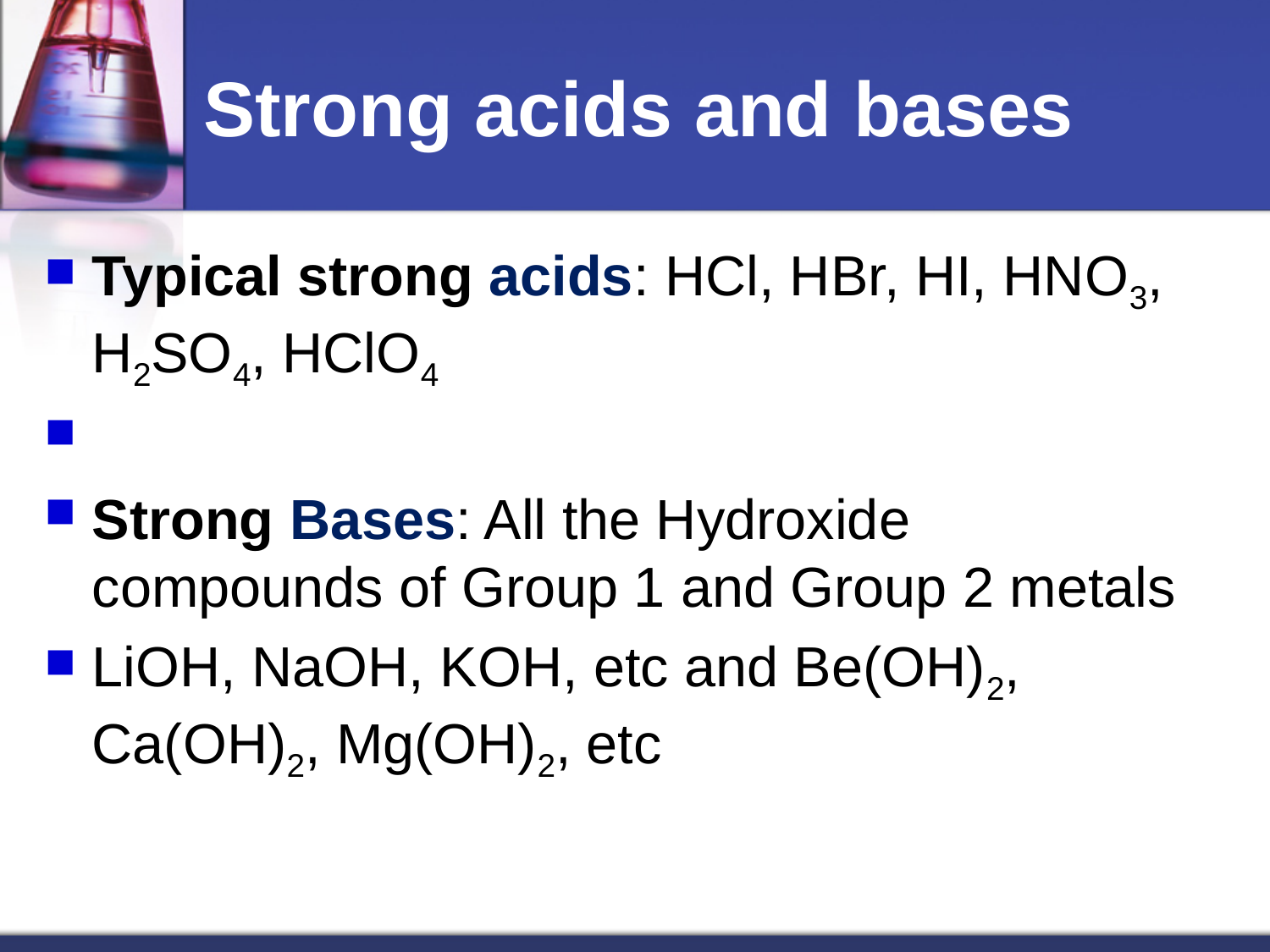

# Strong acids and bases
Typical strong acids: HCl, HBr, HI, HNO3, H2SO4, HClO4

Strong Bases: All the Hydroxide compounds of Group 1 and Group 2 metals
LiOH, NaOH, KOH, etc and Be(OH)2, Ca(OH)2, Mg(OH)2, etc